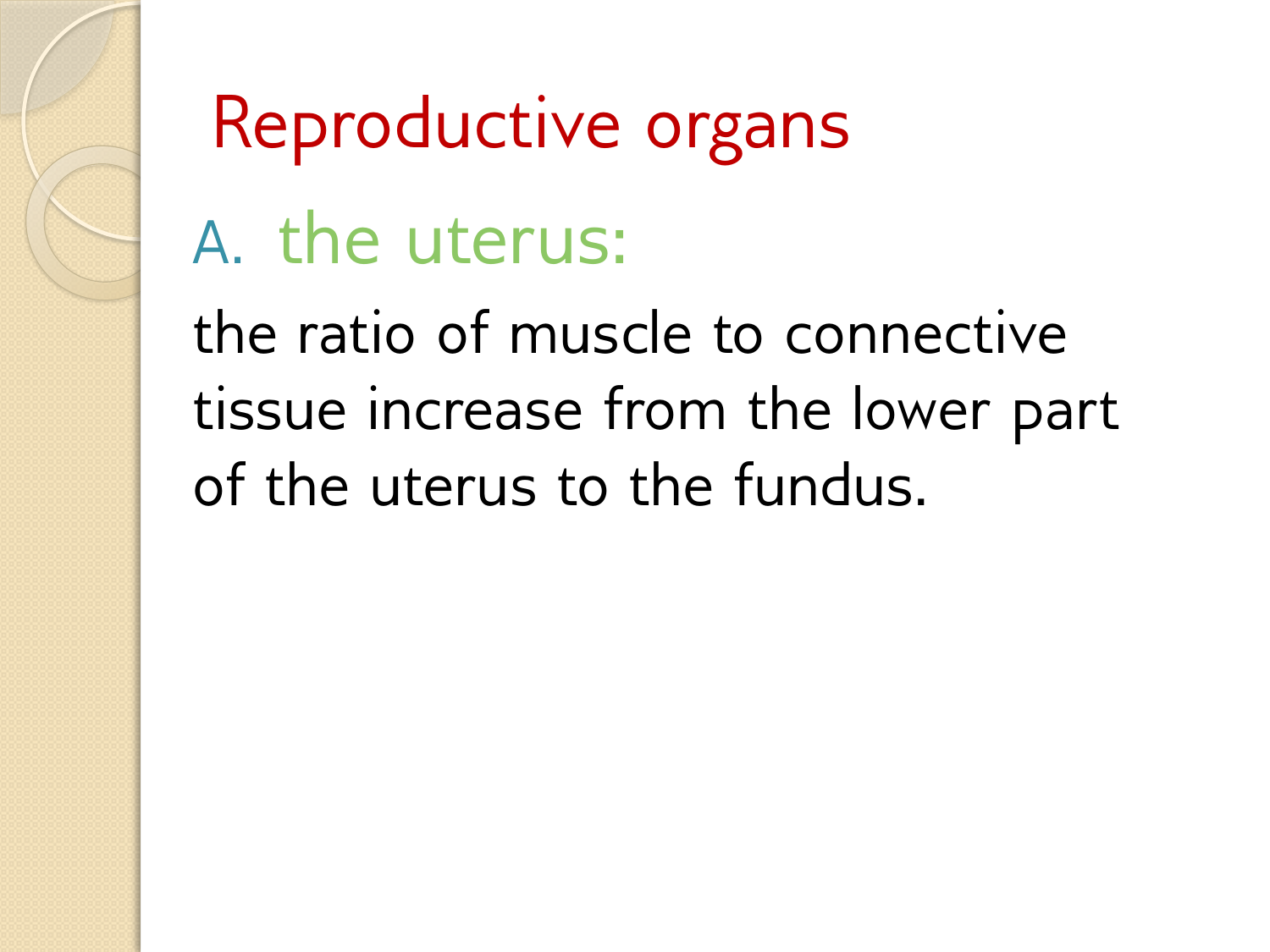

# Reproductive organs
the uterus:
the ratio of muscle to connective tissue increase from the lower part of the uterus to the fundus.